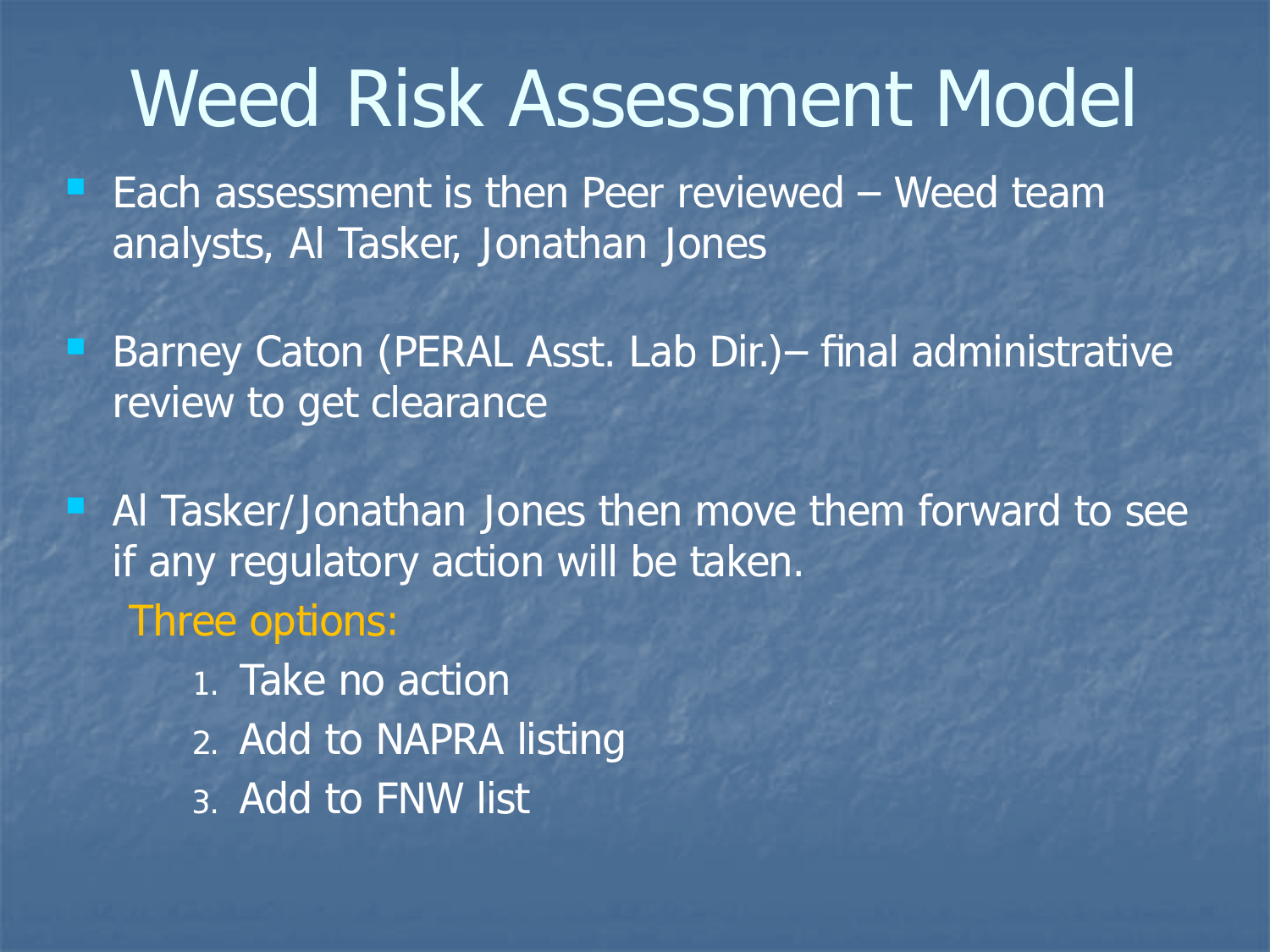

# Weed Risk Assessment Model
Each assessment is then Peer reviewed – Weed team analysts, Al Tasker, Jonathan Jones

Barney Caton (PERAL Asst. Lab Dir.)– final administrative review to get clearance

Al Tasker/Jonathan Jones then move them forward to see if any regulatory action will be taken.
Three options:
Take no action
Add to NAPRA listing
Add to FNW list